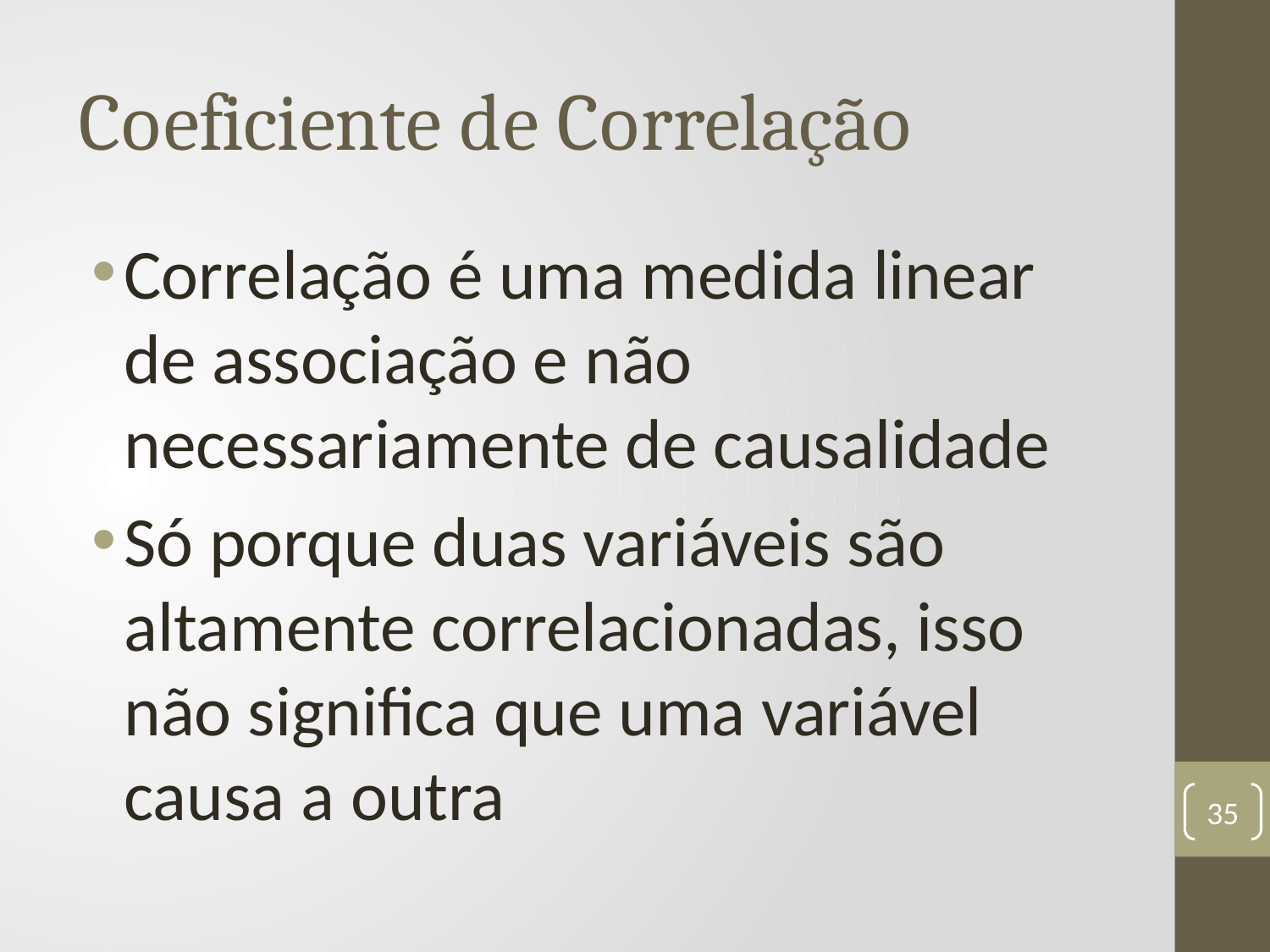

# Coeficiente de Correlação
Correlação é uma medida linear de associação e não necessariamente de causalidade
Só porque duas variáveis são altamente correlacionadas, isso não significa que uma variável causa a outra
35